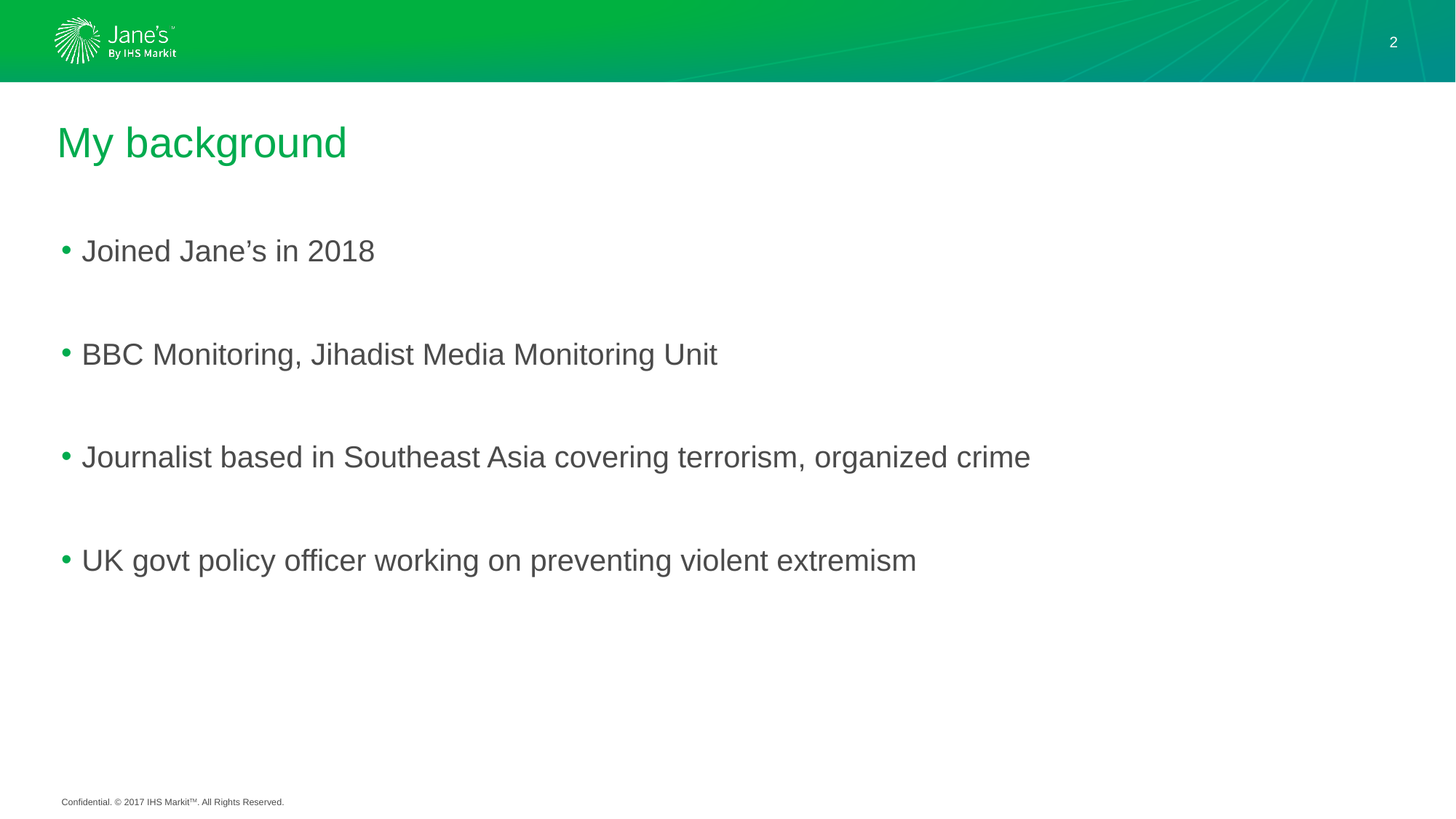

2
My background
Joined Jane’s in 2018

BBC Monitoring, Jihadist Media Monitoring Unit

Journalist based in Southeast Asia covering terrorism, organized crime

UK govt policy officer working on preventing violent extremism